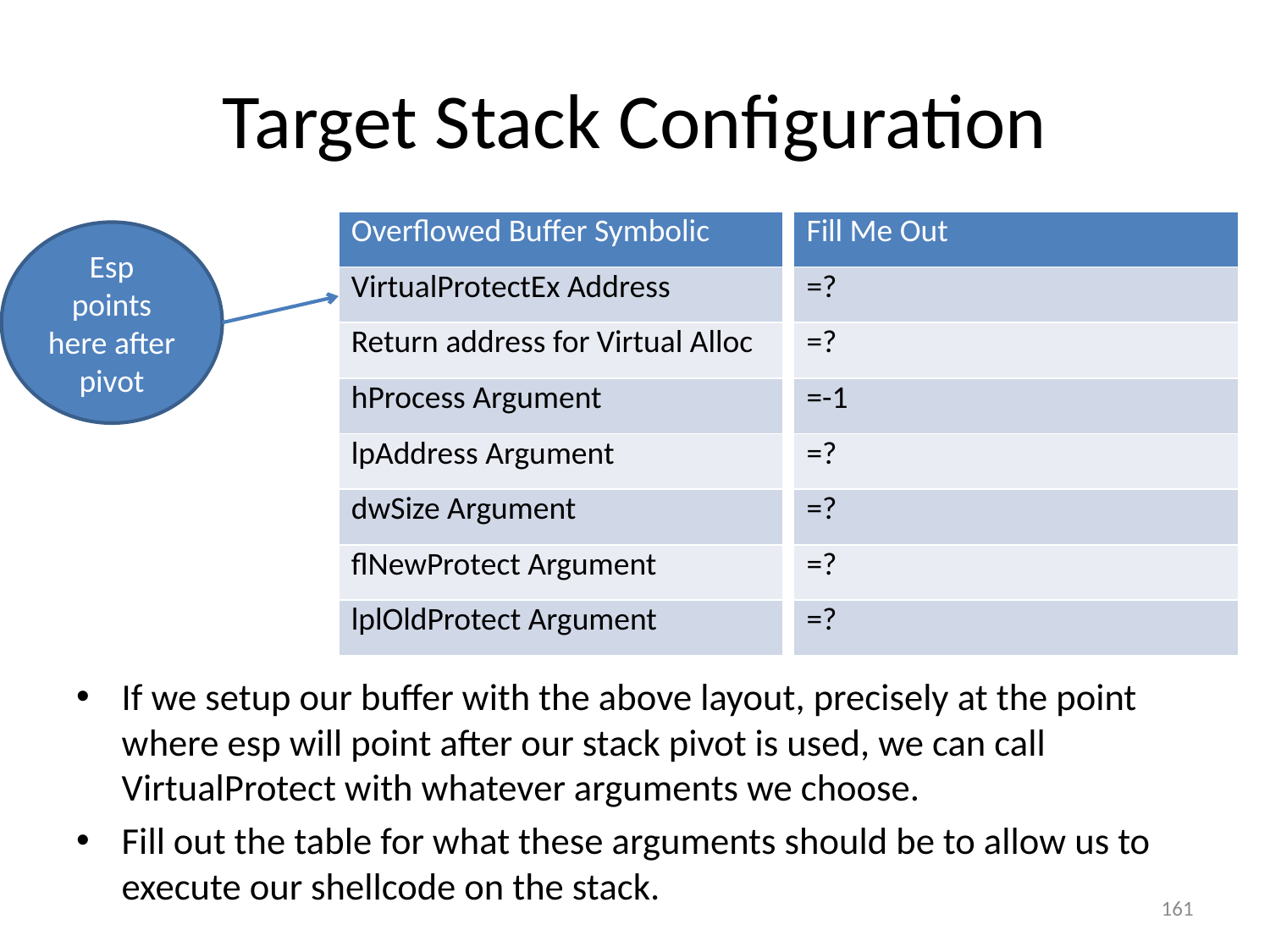

# Target Stack Configuration
| Overflowed Buffer Symbolic |
| --- |
| VirtualProtectEx Address |
| Return address for Virtual Alloc |
| hProcess Argument |
| lpAddress Argument |
| dwSize Argument |
| flNewProtect Argument |
| lplOldProtect Argument |
| Fill Me Out |
| --- |
| =? |
| =? |
| =-1 |
| =? |
| =? |
| =? |
| =? |
Esp points here after pivot
If we setup our buffer with the above layout, precisely at the point where esp will point after our stack pivot is used, we can call VirtualProtect with whatever arguments we choose.
Fill out the table for what these arguments should be to allow us to execute our shellcode on the stack.
161